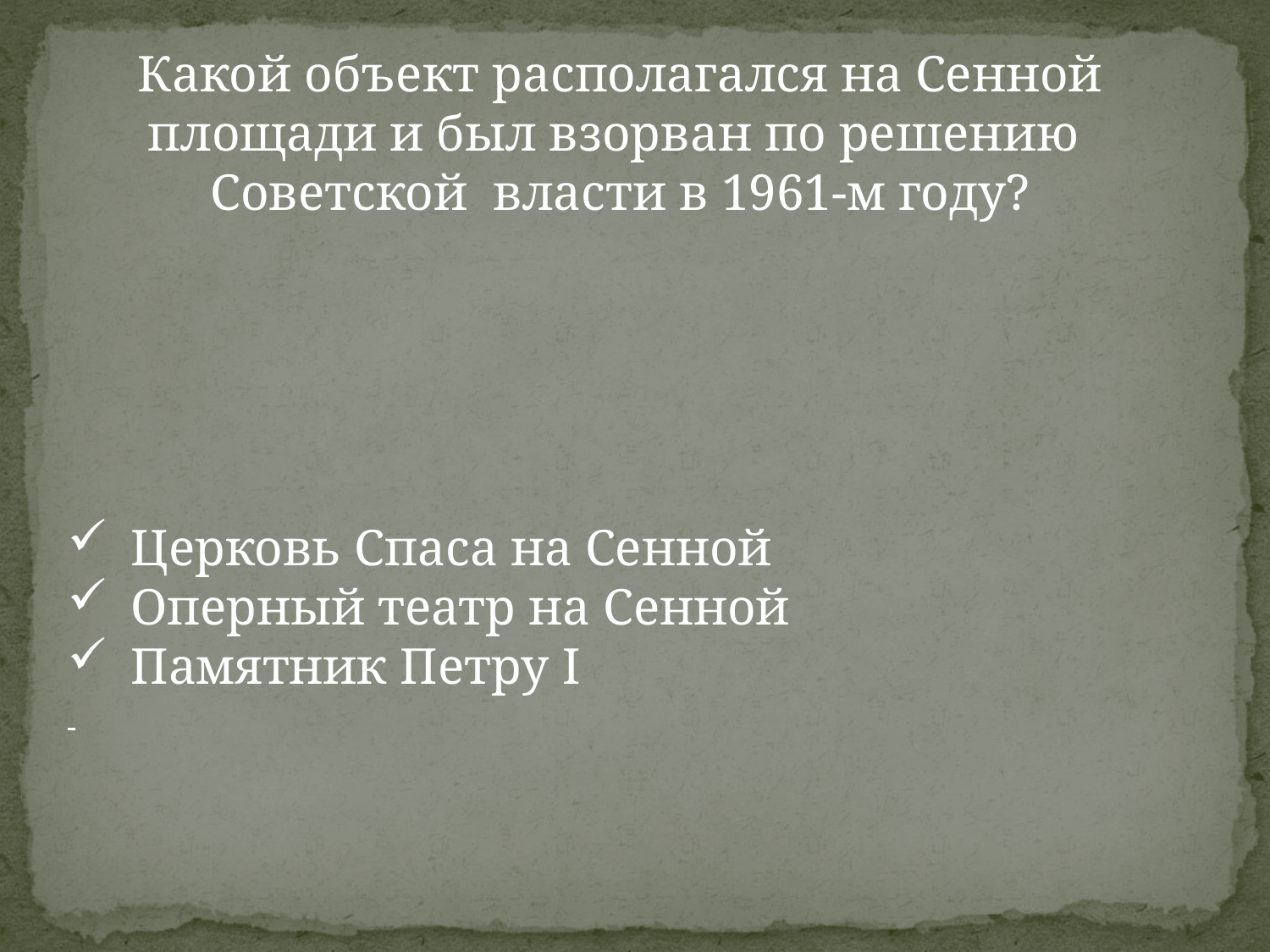

Какой объект располагался на Сенной площади и был взорван по решению
Советской  власти в 1961-м году?

Церковь Спаса на Сенной
Оперный театр на Сенной
Памятник Петру I